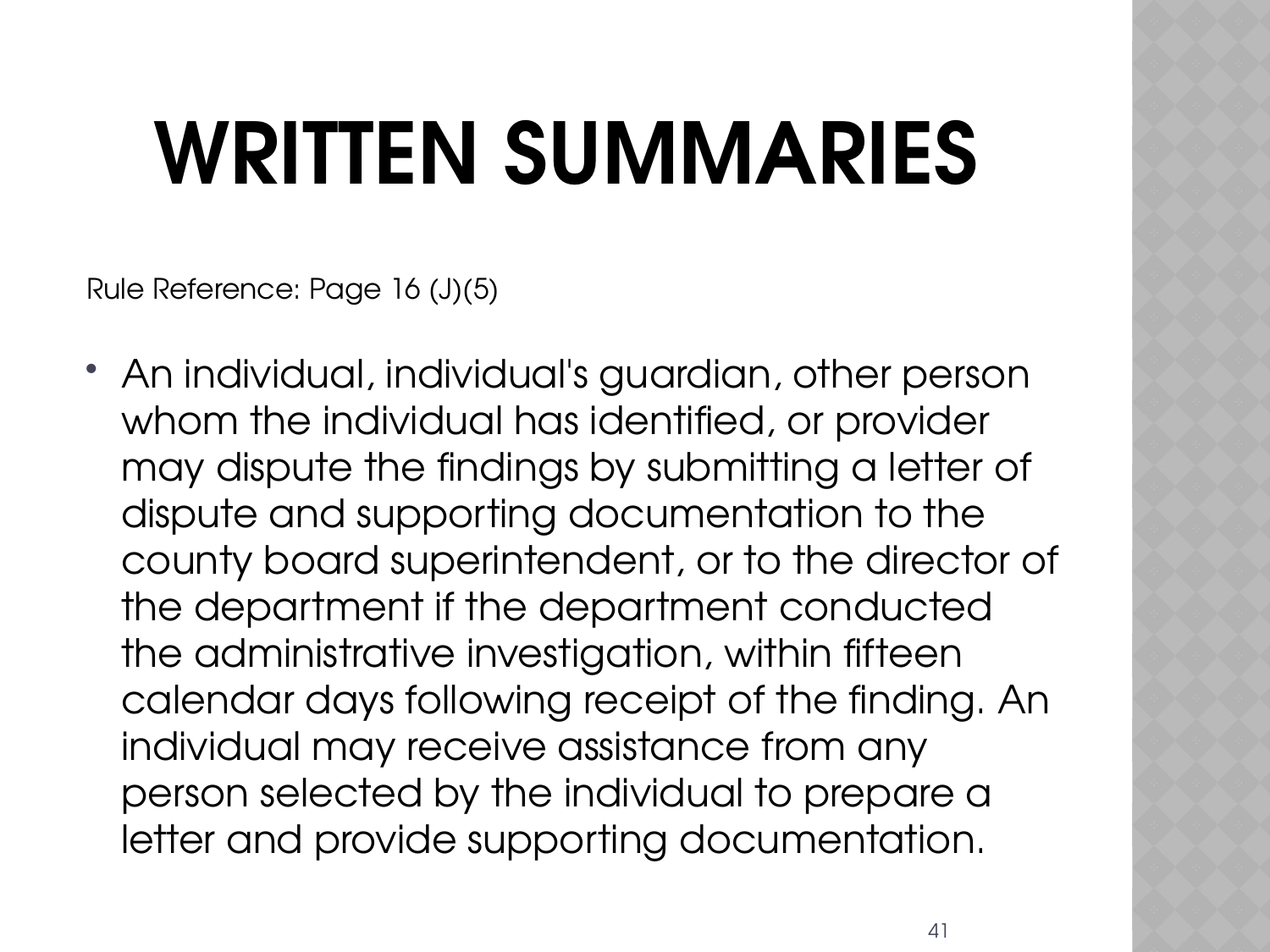

# Written Summaries
Rule Reference: Page 16 (J)(5)

An individual, individual's guardian, other person whom the individual has identified, or provider may dispute the findings by submitting a letter of dispute and supporting documentation to the county board superintendent, or to the director of the department if the department conducted the administrative investigation, within fifteen calendar days following receipt of the finding. An individual may receive assistance from any person selected by the individual to prepare a letter and provide supporting documentation.
41